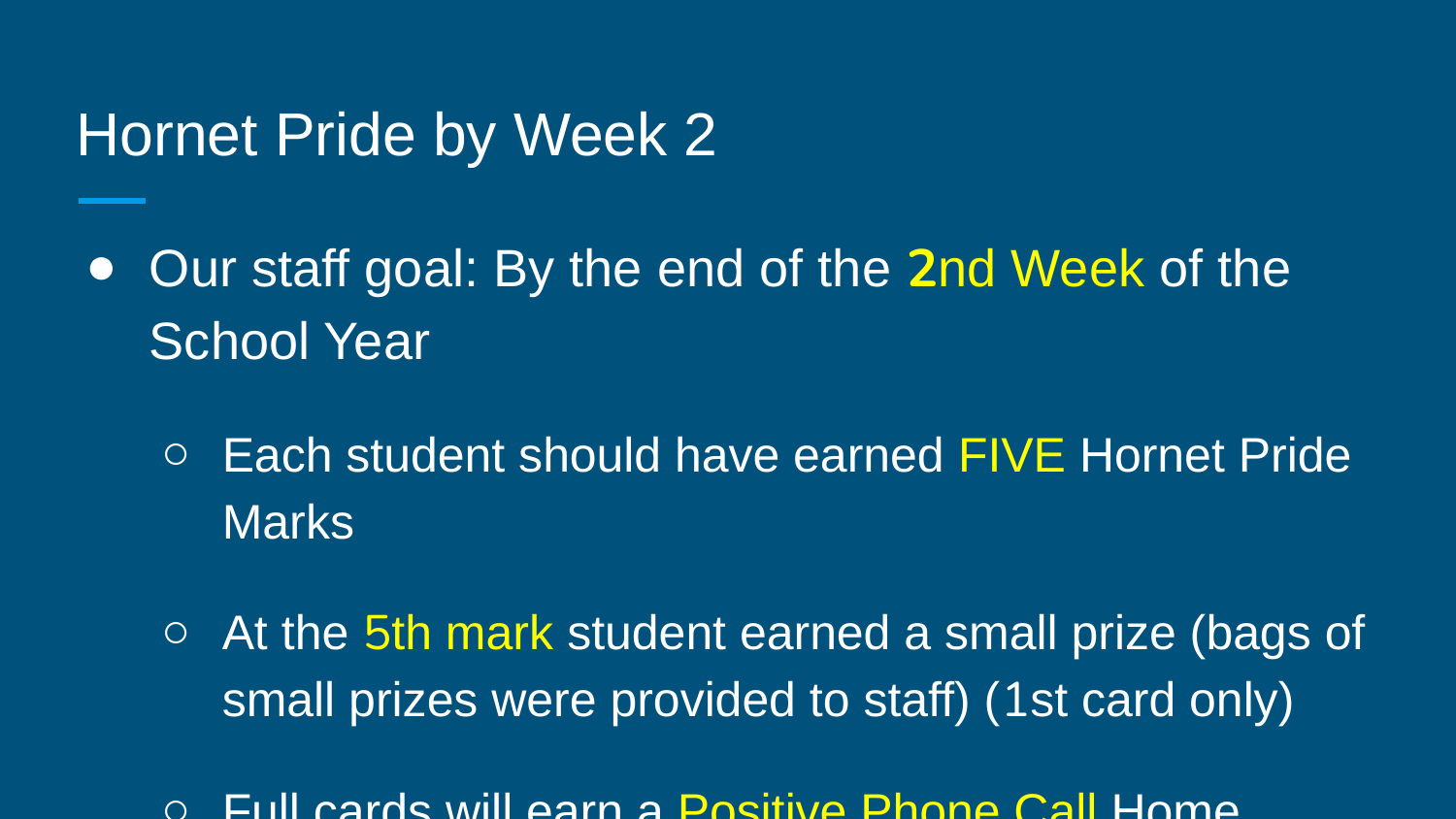

# Hornet Pride by Week 2
Our staff goal: By the end of the 2nd Week of the School Year
Each student should have earned FIVE Hornet Pride Marks
At the 5th mark student earned a small prize (bags of small prizes were provided to staff) (1st card only)
Full cards will earn a Positive Phone Call Home